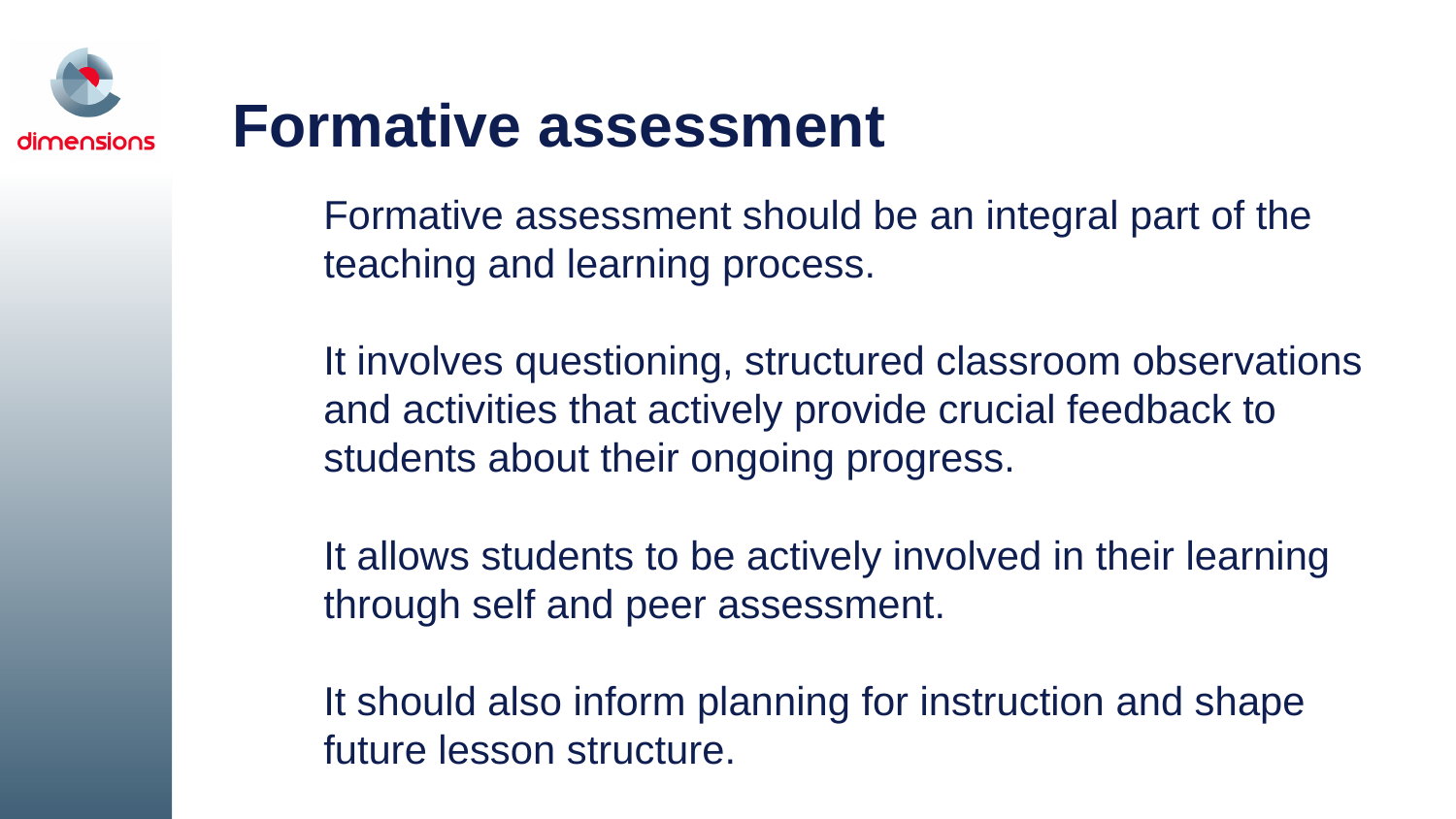

# Formative assessment
Formative assessment should be an integral part of the teaching and learning process.

It involves questioning, structured classroom observations and activities that actively provide crucial feedback to students about their ongoing progress.

It allows students to be actively involved in their learning through self and peer assessment.

It should also inform planning for instruction and shape future lesson structure.